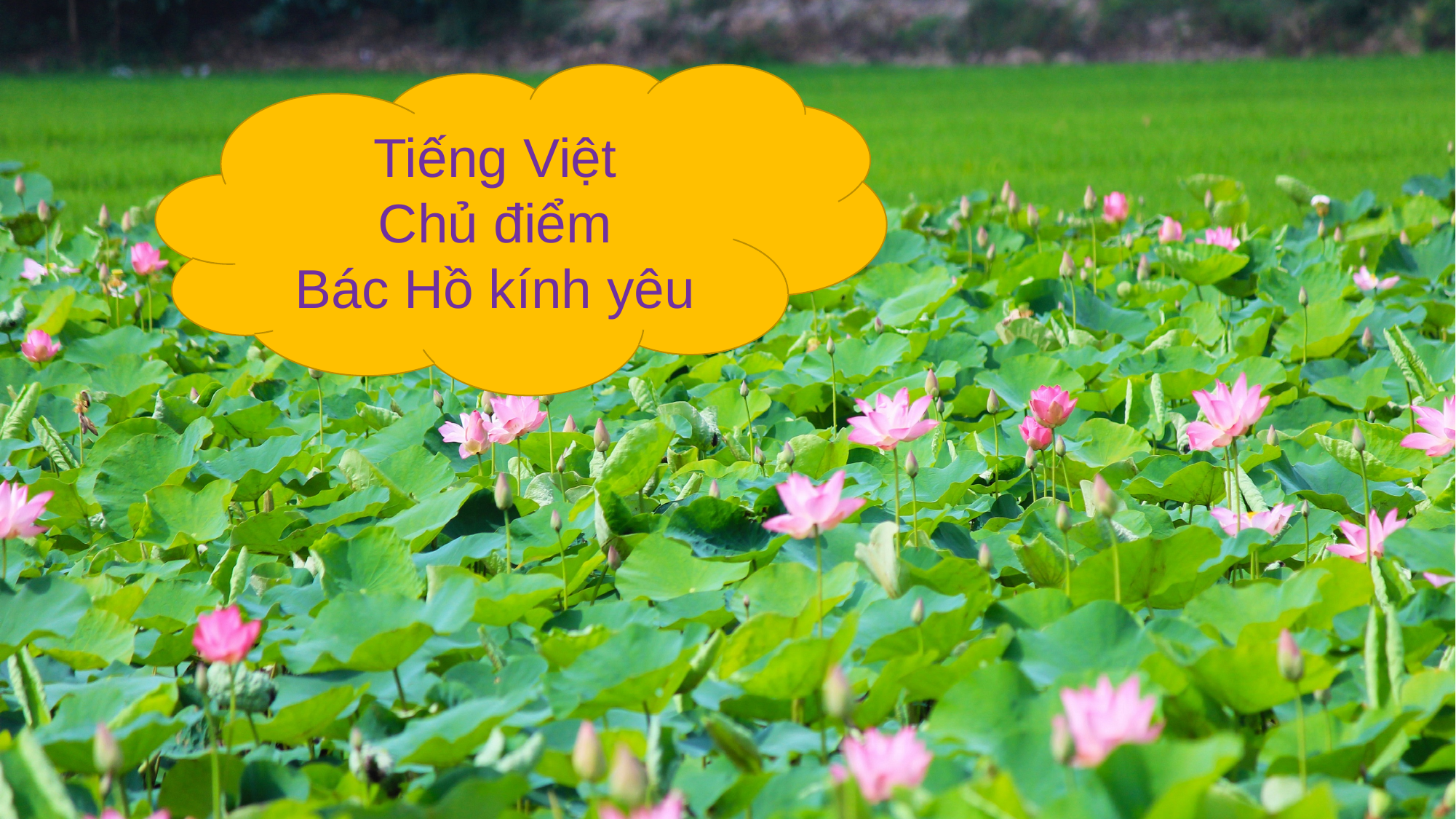

Tiếng Việt
Chủ điểm
Bác Hồ kính yêu